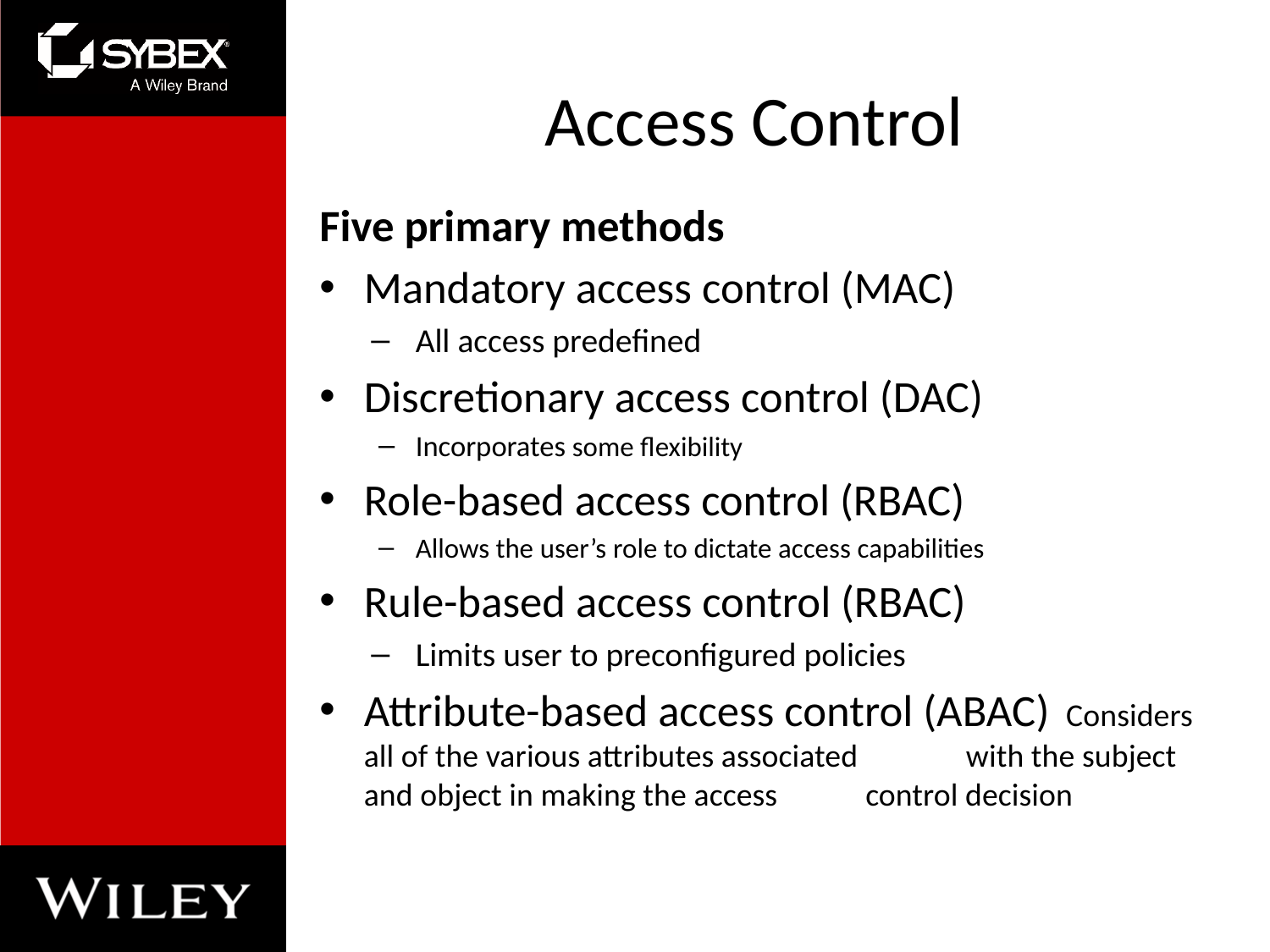

# Access Control
Five primary methods
Mandatory access control (MAC)
All access predefined
Discretionary access control (DAC)
Incorporates some flexibility
Role-based access control (RBAC)
Allows the user’s role to dictate access capabilities
Rule-based access control (RBAC)
Limits user to preconfigured policies
Attribute-based access control (ABAC) 	Considers all of the various attributes associated 	with the subject and object in making the access 	control decision